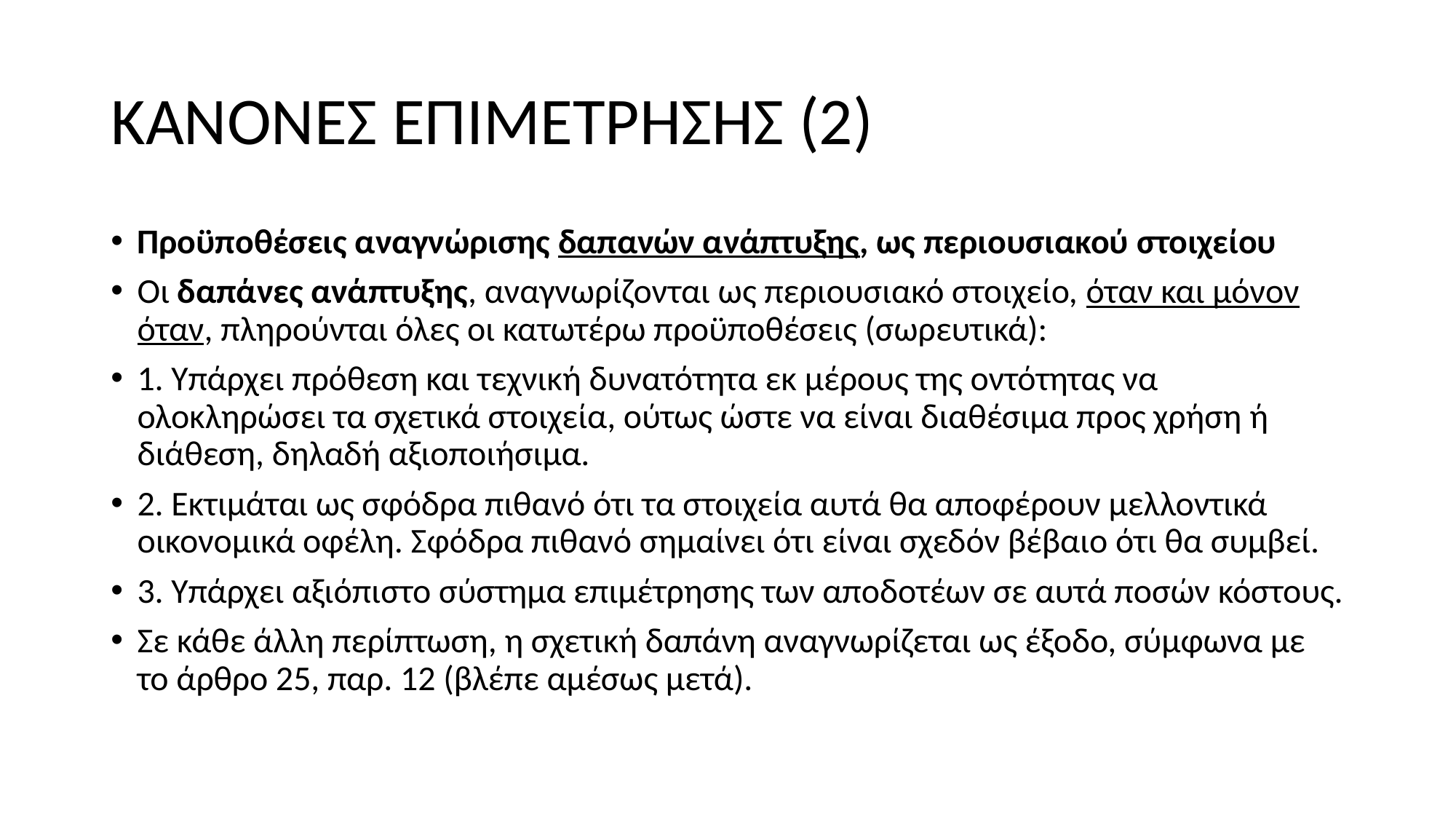

# ΚΑΝΟΝΕΣ ΕΠΙΜΕΤΡΗΣΗΣ (2)
Προϋποθέσεις αναγνώρισης δαπανών ανάπτυξης, ως περιουσιακού στοιχείου
Οι δαπάνες ανάπτυξης, αναγνωρίζονται ως περιουσιακό στοιχείο, όταν και μόνον όταν, πληρούνται όλες οι κατωτέρω προϋποθέσεις (σωρευτικά):
1. Υπάρχει πρόθεση και τεχνική δυνατότητα εκ μέρους της οντότητας να ολοκληρώσει τα σχετικά στοιχεία, ούτως ώστε να είναι διαθέσιμα προς χρήση ή διάθεση, δηλαδή αξιοποιήσιμα.
2. Εκτιμάται ως σφόδρα πιθανό ότι τα στοιχεία αυτά θα αποφέρουν μελλοντικά οικονομικά οφέλη. Σφόδρα πιθανό σημαίνει ότι είναι σχεδόν βέβαιο ότι θα συμβεί.
3. Υπάρχει αξιόπιστο σύστημα επιμέτρησης των αποδοτέων σε αυτά ποσών κόστους.
Σε κάθε άλλη περίπτωση, η σχετική δαπάνη αναγνωρίζεται ως έξοδο, σύμφωνα με το άρθρο 25, παρ. 12 (βλέπε αμέσως μετά).